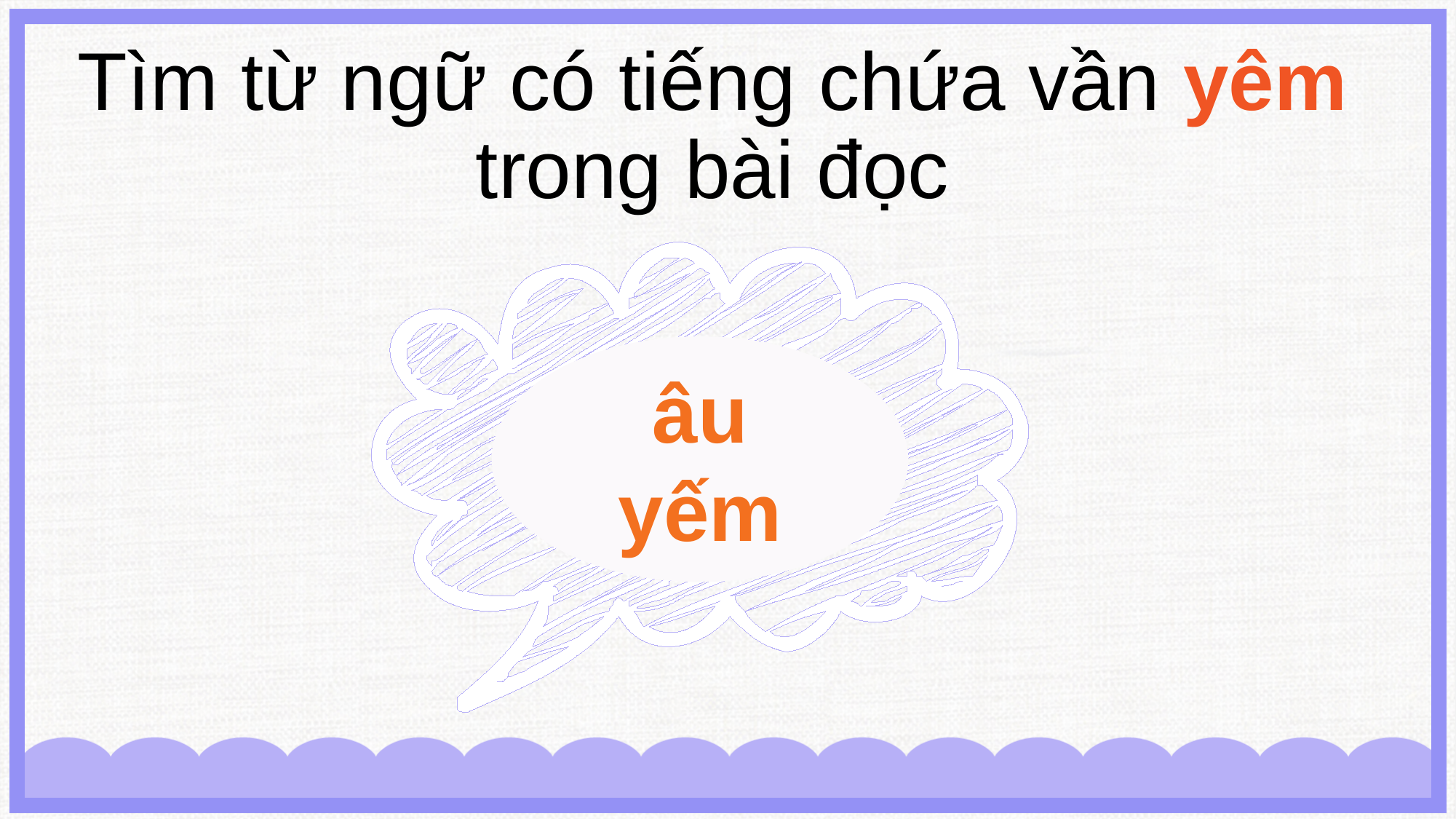

Tìm từ ngữ có tiếng chứa vần yêm trong bài đọc

âu yếm